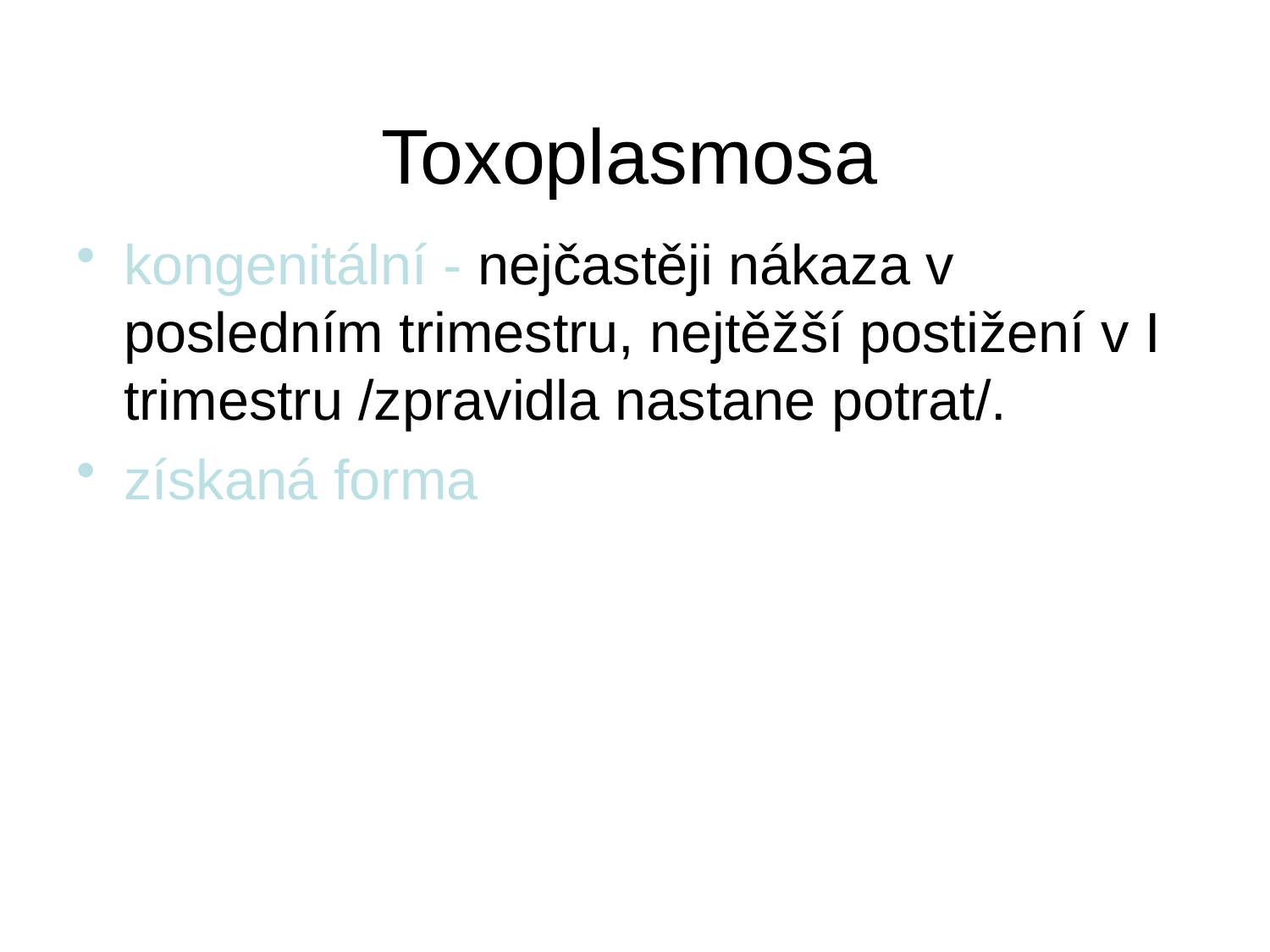

# Toxoplasmosa
kongenitální - nejčastěji nákaza v posledním trimestru, nejtěžší postižení v I trimestru /zpravidla nastane potrat/.
získaná forma